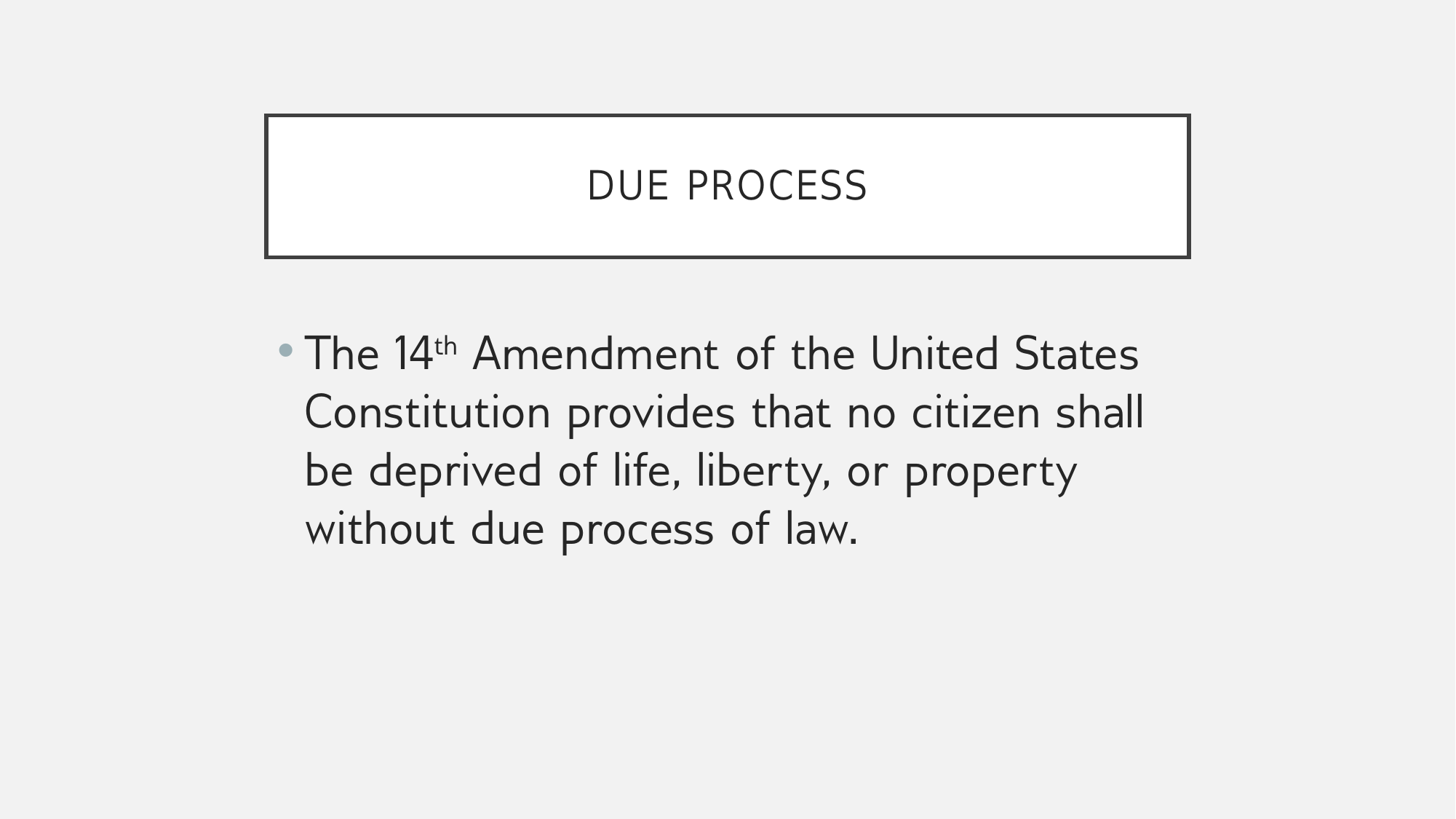

# Due Process
The 14th Amendment of the United States Constitution provides that no citizen shall be deprived of life, liberty, or property without due process of law.